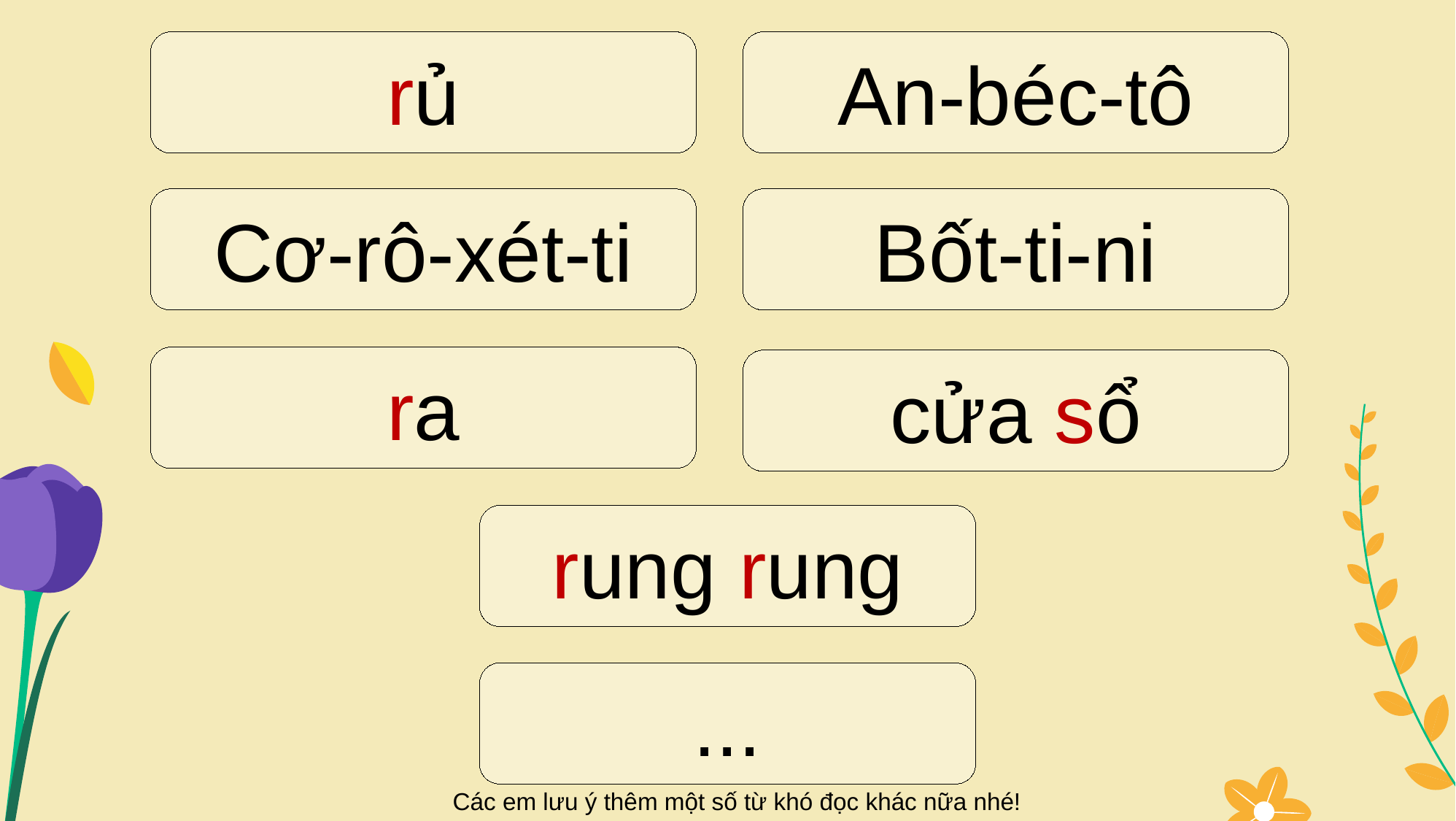

rủ
An-béc-tô
Cơ-rô-xét-ti
Bốt-ti-ni
ra
cửa sổ
rung rung
...
Các em lưu ý thêm một số từ khó đọc khác nữa nhé!